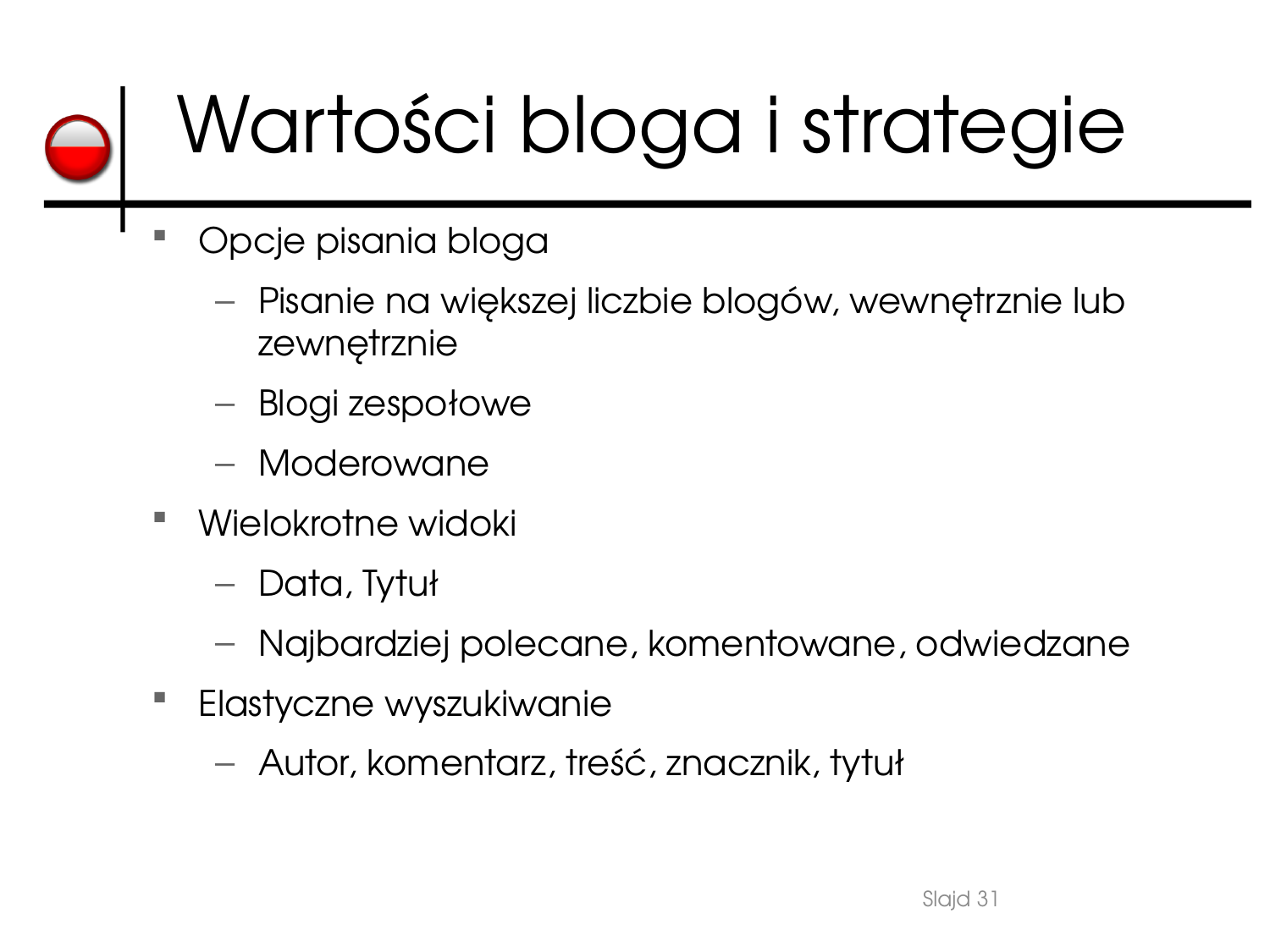

# Wartości bloga i strategie
Opcje pisania bloga
Pisanie na większej liczbie blogów, wewnętrznie lub zewnętrznie
Blogi zespołowe
Moderowane
Wielokrotne widoki
Data, Tytuł
Najbardziej polecane, komentowane, odwiedzane
Elastyczne wyszukiwanie
Autor, komentarz, treść, znacznik, tytuł
Slajd 31